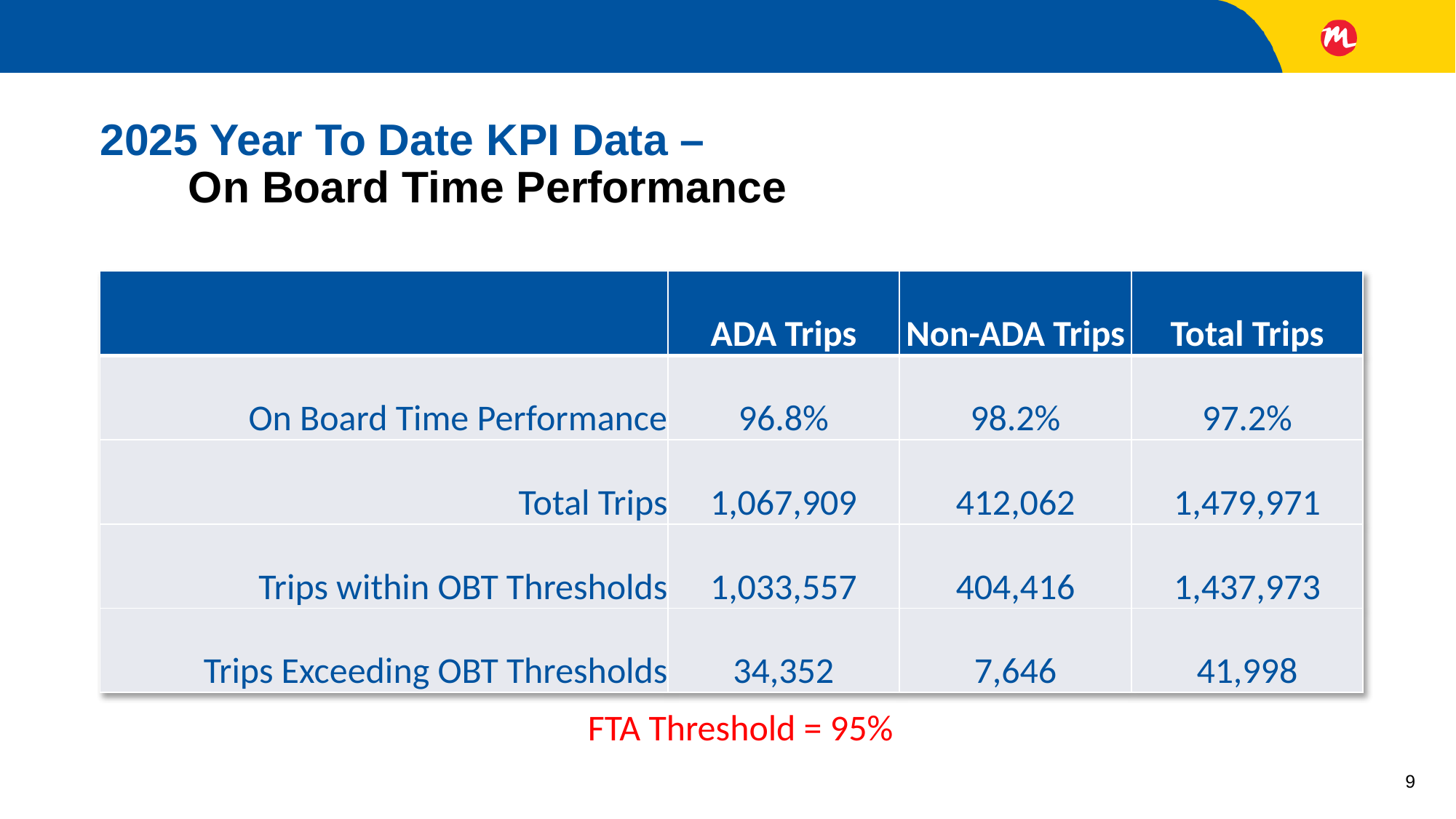

# 2025 Year To Date KPI Data – On Board Time Performance
|  | ADA Trips | Non-ADA Trips | Total Trips |
| --- | --- | --- | --- |
| On Board Time Performance | 96.8% | 98.2% | 97.2% |
| Total Trips | 1,067,909 | 412,062 | 1,479,971 |
| Trips within OBT Thresholds | 1,033,557 | 404,416 | 1,437,973 |
| Trips Exceeding OBT Thresholds | 34,352 | 7,646 | 41,998 |
FTA Threshold = 95%
9